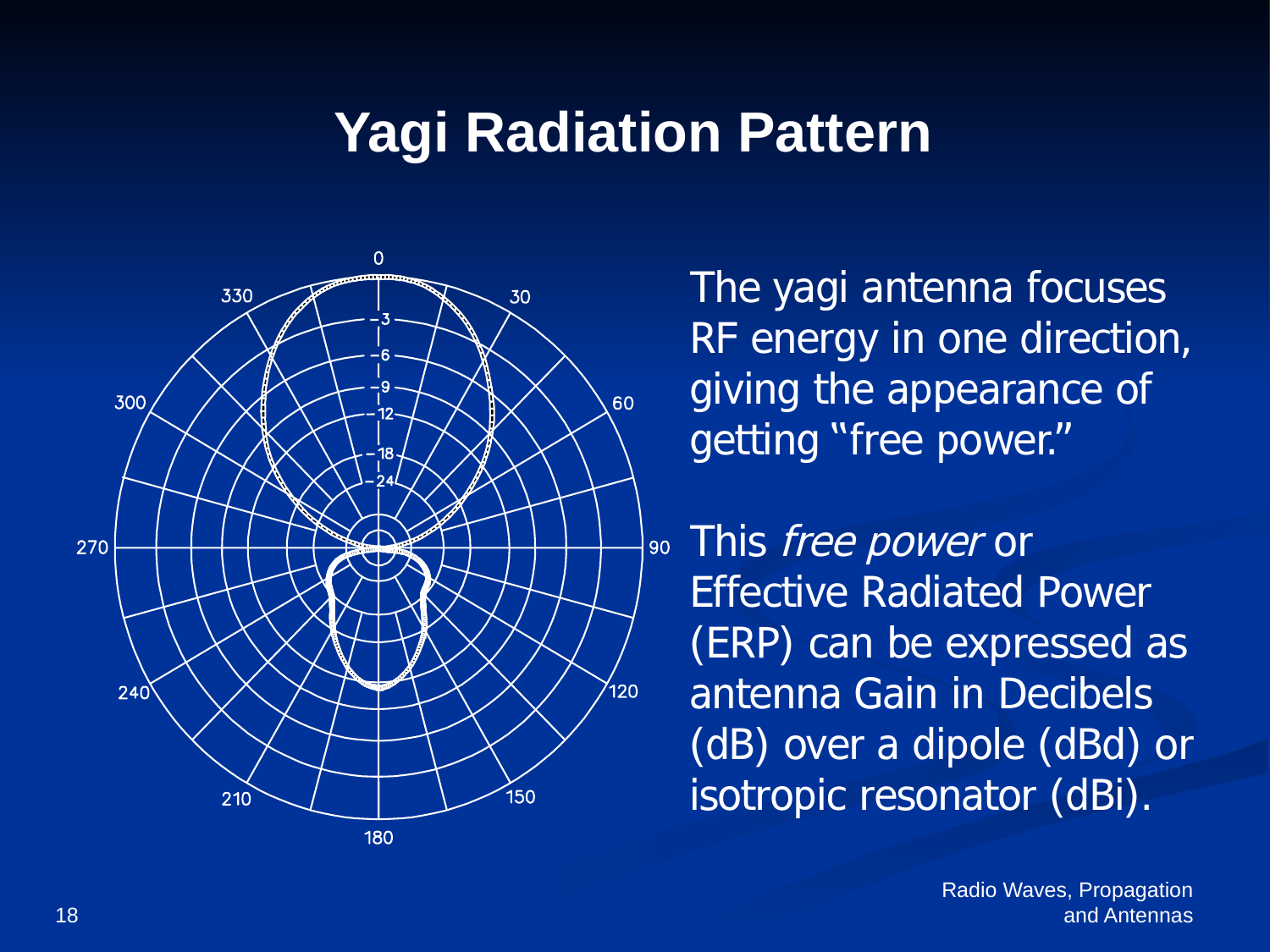

# Yagi Radiation Pattern

The yagi antenna focuses RF energy in one direction, giving the appearance of
getting “free power.”

This free power or Effective Radiated Power (ERP) can be expressed as antenna Gain in Decibels (dB) over a dipole (dBd) or isotropic resonator (dBi).
18
Radio Waves, Propagation and Antennas